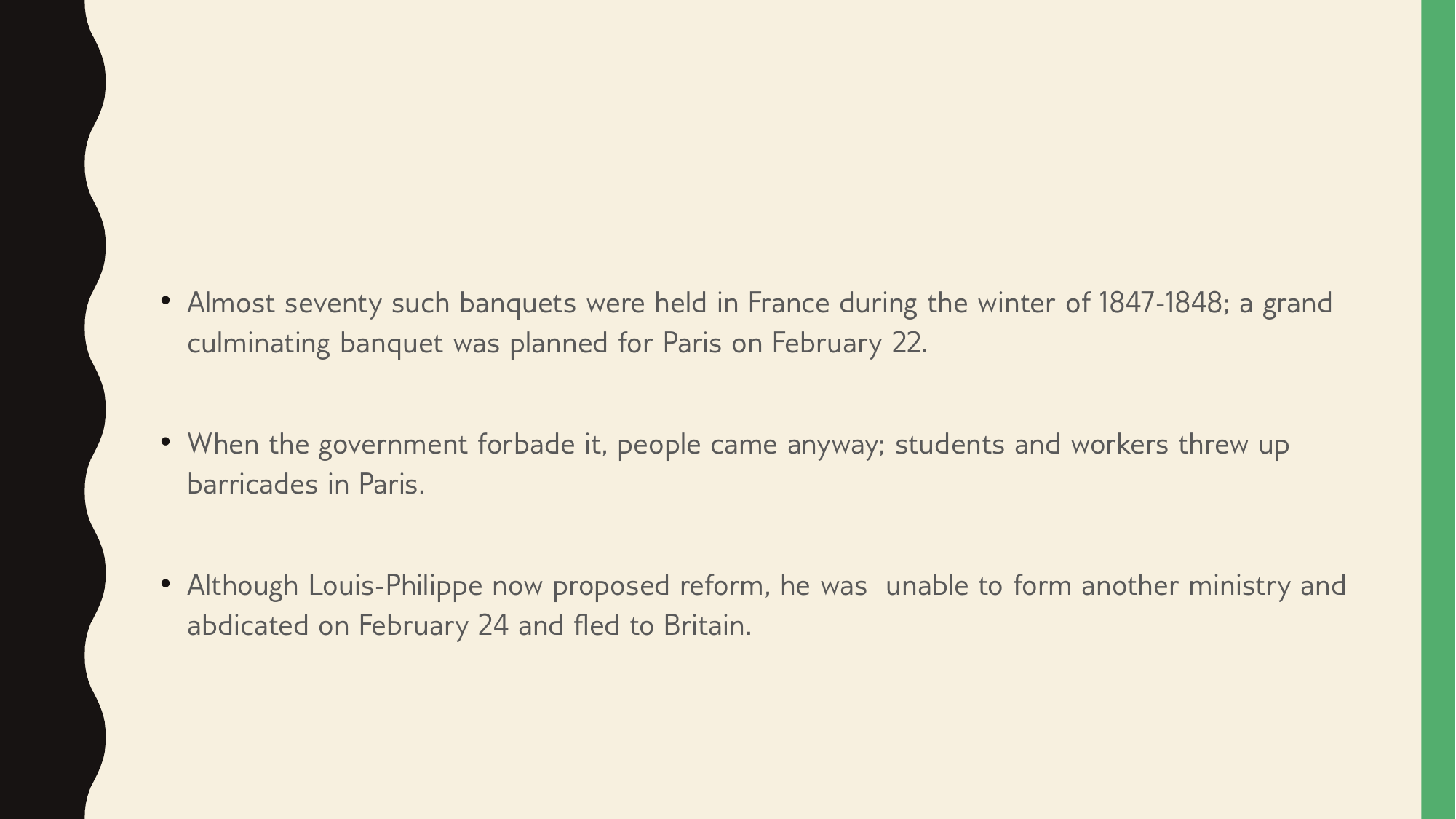

#
Almost seventy such banquets were held in France during the winter of 1847-1848; a grand culminating banquet was planned for Paris on February 22.

When the government forbade it, people came anyway; students and workers threw up barricades in Paris.

Although Louis-Philippe now proposed reform, he was  unable to form another ministry and abdicated on February 24 and fled to Britain.